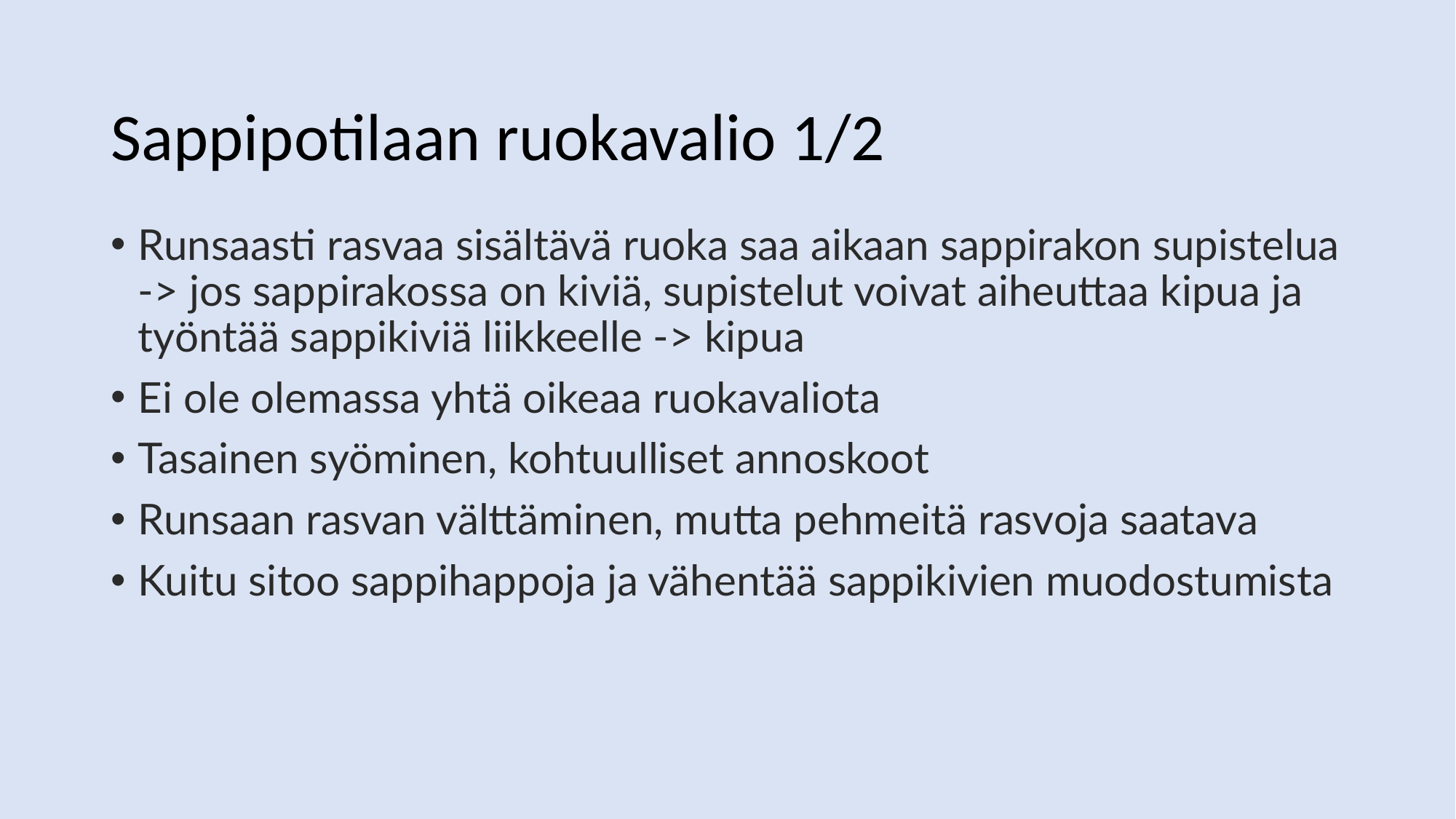

# Sappipotilaan ruokavalio 1/2
Runsaasti rasvaa sisältävä ruoka saa aikaan sappirakon supistelua -> jos sappirakossa on kiviä, supistelut voivat aiheuttaa kipua ja työntää sappikiviä liikkeelle -> kipua
Ei ole olemassa yhtä oikeaa ruokavaliota
Tasainen syöminen, kohtuulliset annoskoot
Runsaan rasvan välttäminen, mutta pehmeitä rasvoja saatava
Kuitu sitoo sappihappoja ja vähentää sappikivien muodostumista